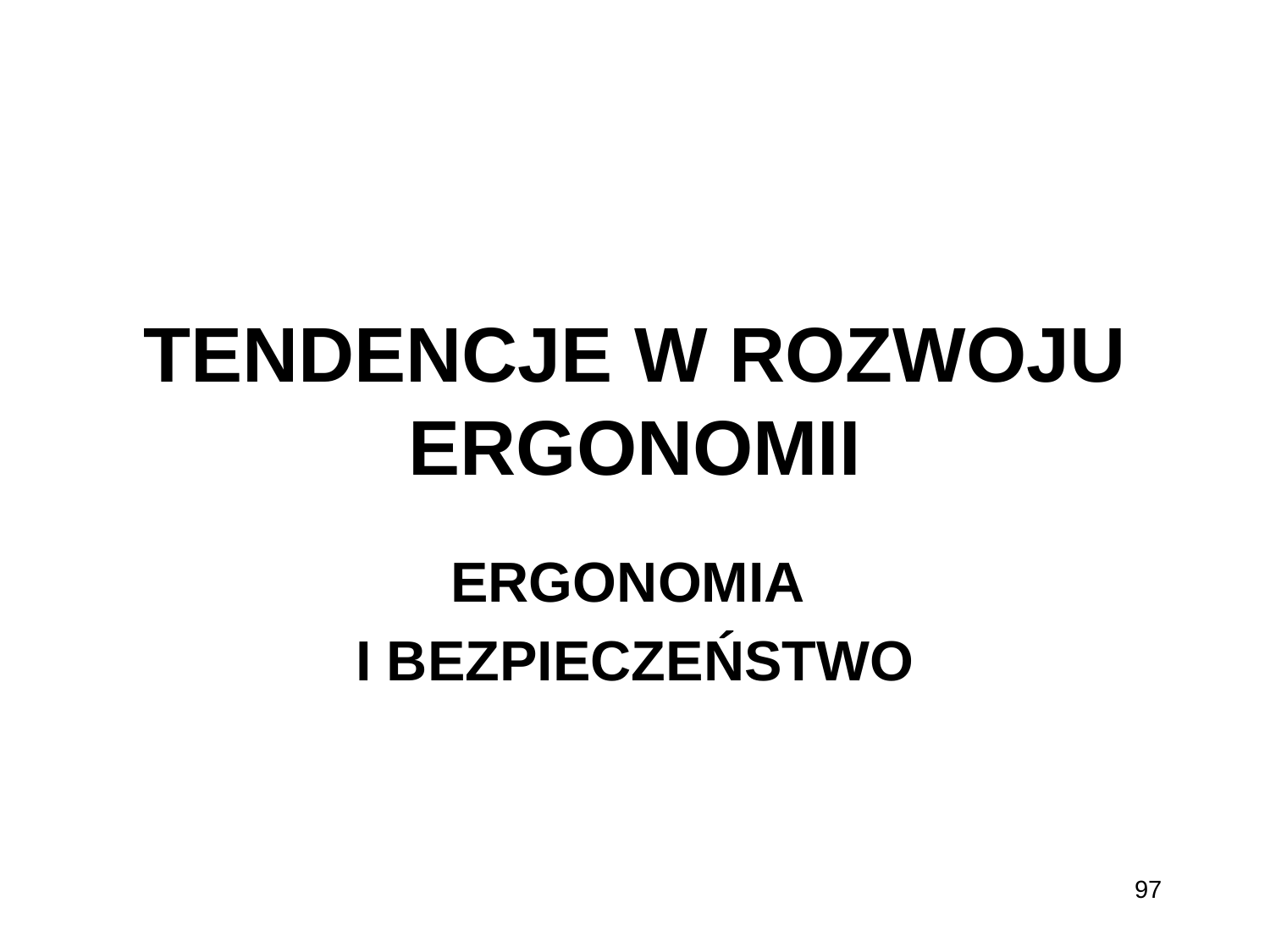

# TENDENCJE W ROZWOJU ERGONOMII
ERGONOMIA
I BEZPIECZEŃSTWO
97